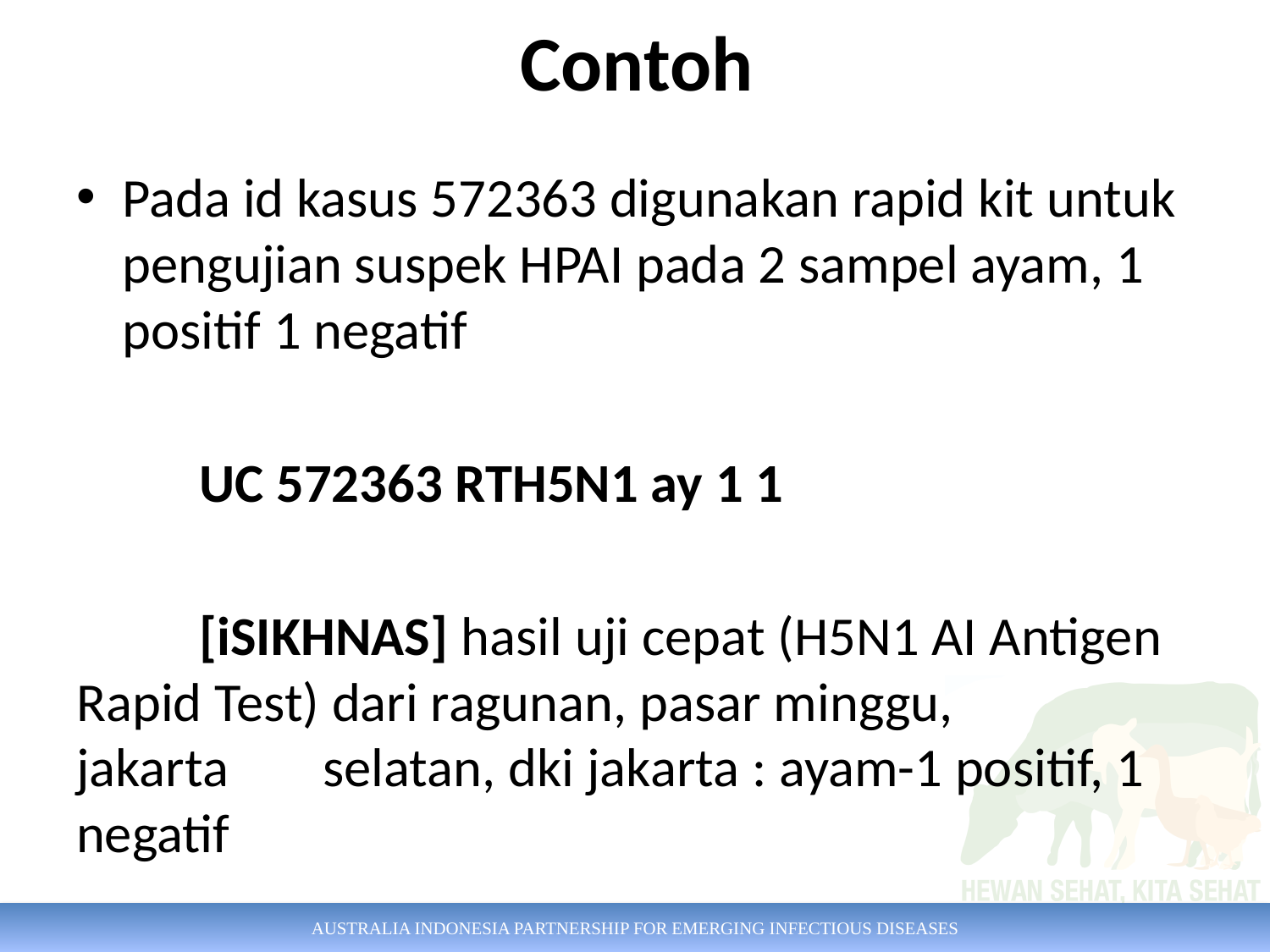

# Contoh
Pada id kasus 572363 digunakan rapid kit untuk pengujian suspek HPAI pada 2 sampel ayam, 1 positif 1 negatif

	UC 572363 RTH5N1 ay 1 1

	[iSIKHNAS] hasil uji cepat (H5N1 AI Antigen 	Rapid Test) dari ragunan, pasar minggu, 	jakarta 	selatan, dki jakarta : ayam-1 positif, 1 	negatif